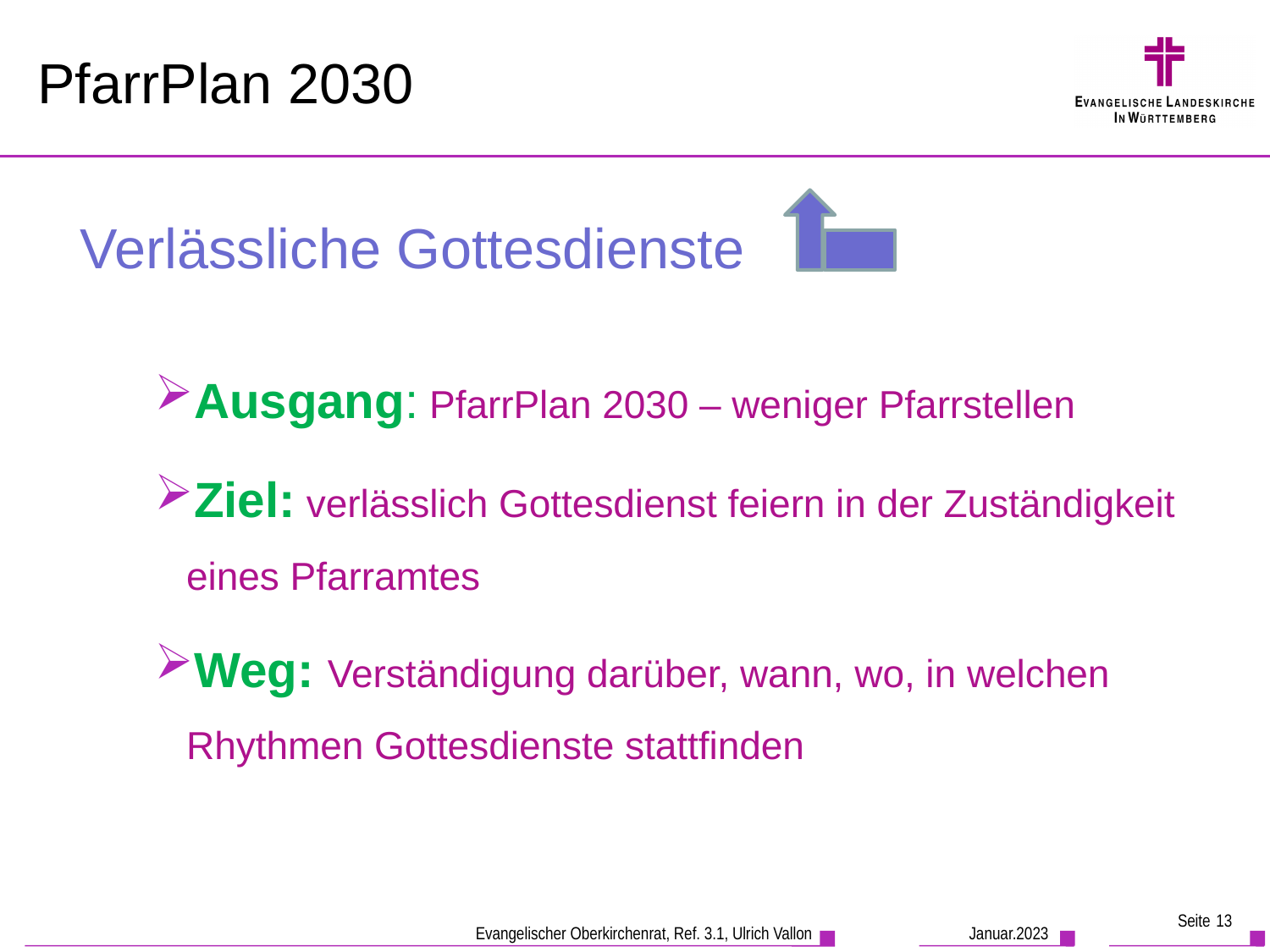

# PfarrPlan 2030

Verlässliche Gottesdienste

Ausgang: PfarrPlan 2030 – weniger Pfarrstellen
Ziel: verlässlich Gottesdienst feiern in der Zuständigkeit eines Pfarramtes
Weg: Verständigung darüber, wann, wo, in welchen Rhythmen Gottesdienste stattfinden

Seite 13
Januar.2023
Evangelischer Oberkirchenrat, Ref. 3.1, Ulrich Vallon